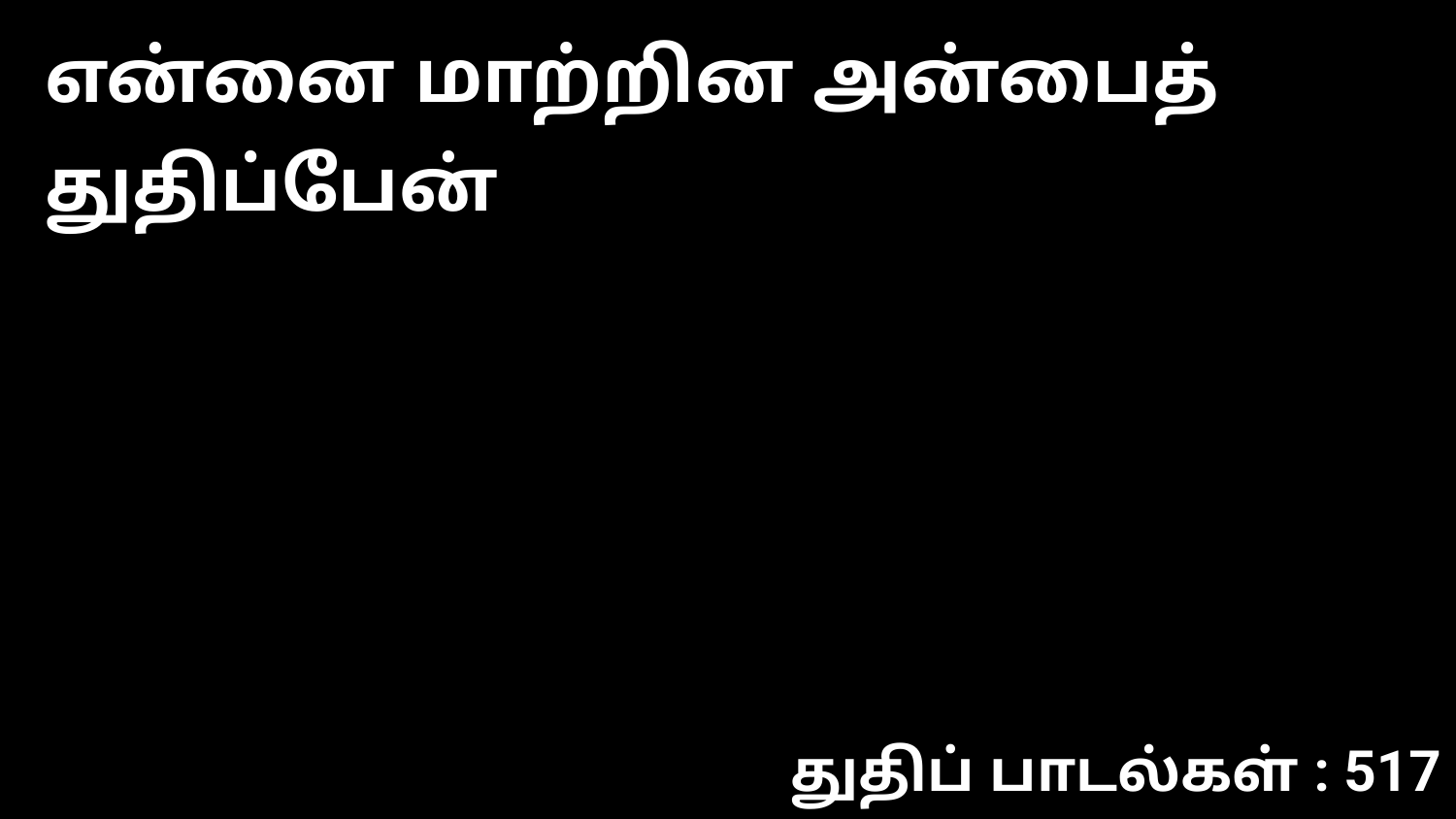

என்னை மாற்றின அன்பைத் துதிப்பேன்
துதிப் பாடல்கள் : 517